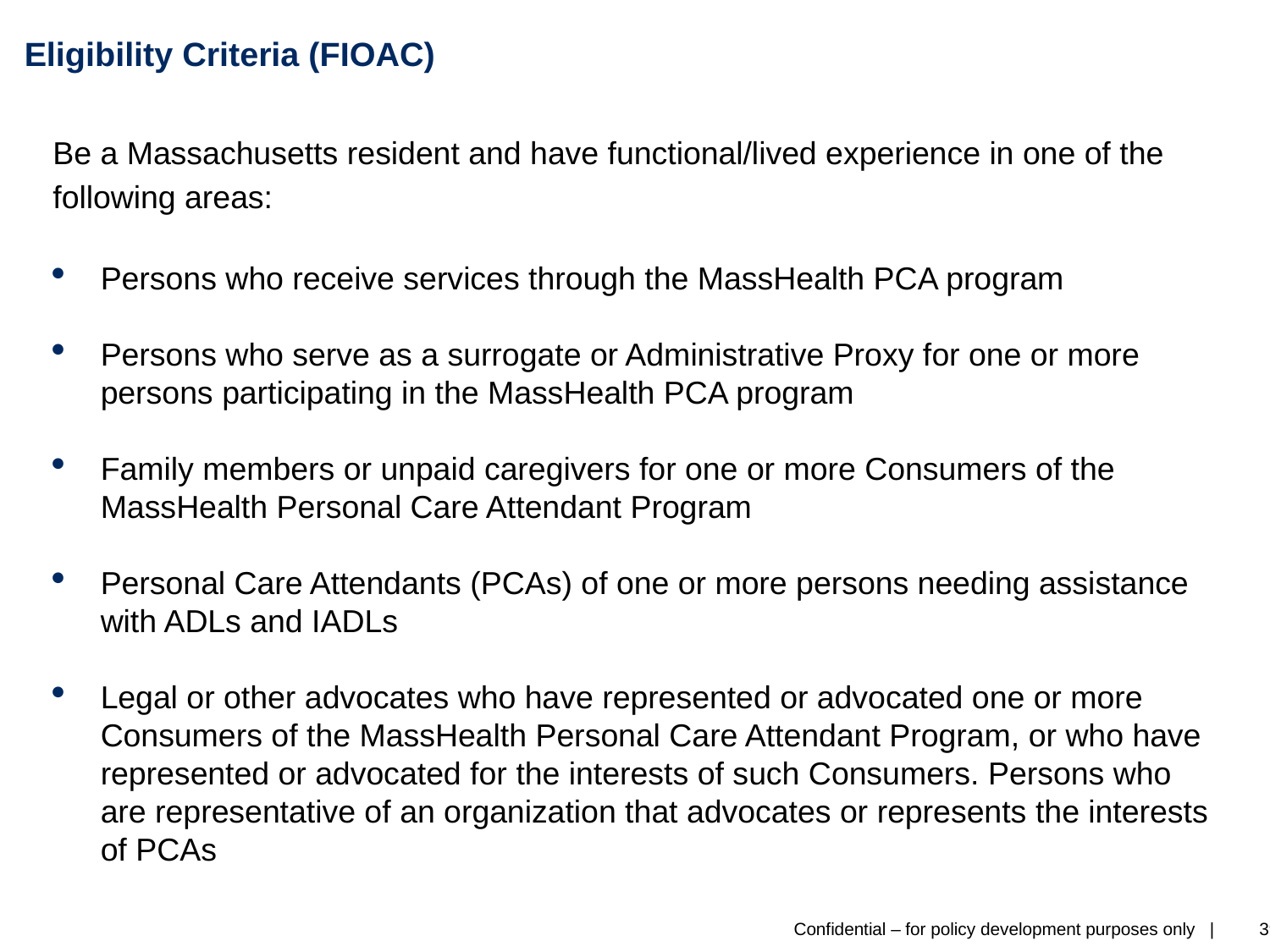

# Eligibility Criteria (FIOAC)
Be a Massachusetts resident and have functional/lived experience in one of the following areas:

Persons who receive services through the MassHealth PCA program
Persons who serve as a surrogate or Administrative Proxy for one or more persons participating in the MassHealth PCA program
Family members or unpaid caregivers for one or more Consumers of the MassHealth Personal Care Attendant Program
Personal Care Attendants (PCAs) of one or more persons needing assistance with ADLs and IADLs
Legal or other advocates who have represented or advocated one or more Consumers of the MassHealth Personal Care Attendant Program, or who have represented or advocated for the interests of such Consumers. Persons who are representative of an organization that advocates or represents the interests of PCAs